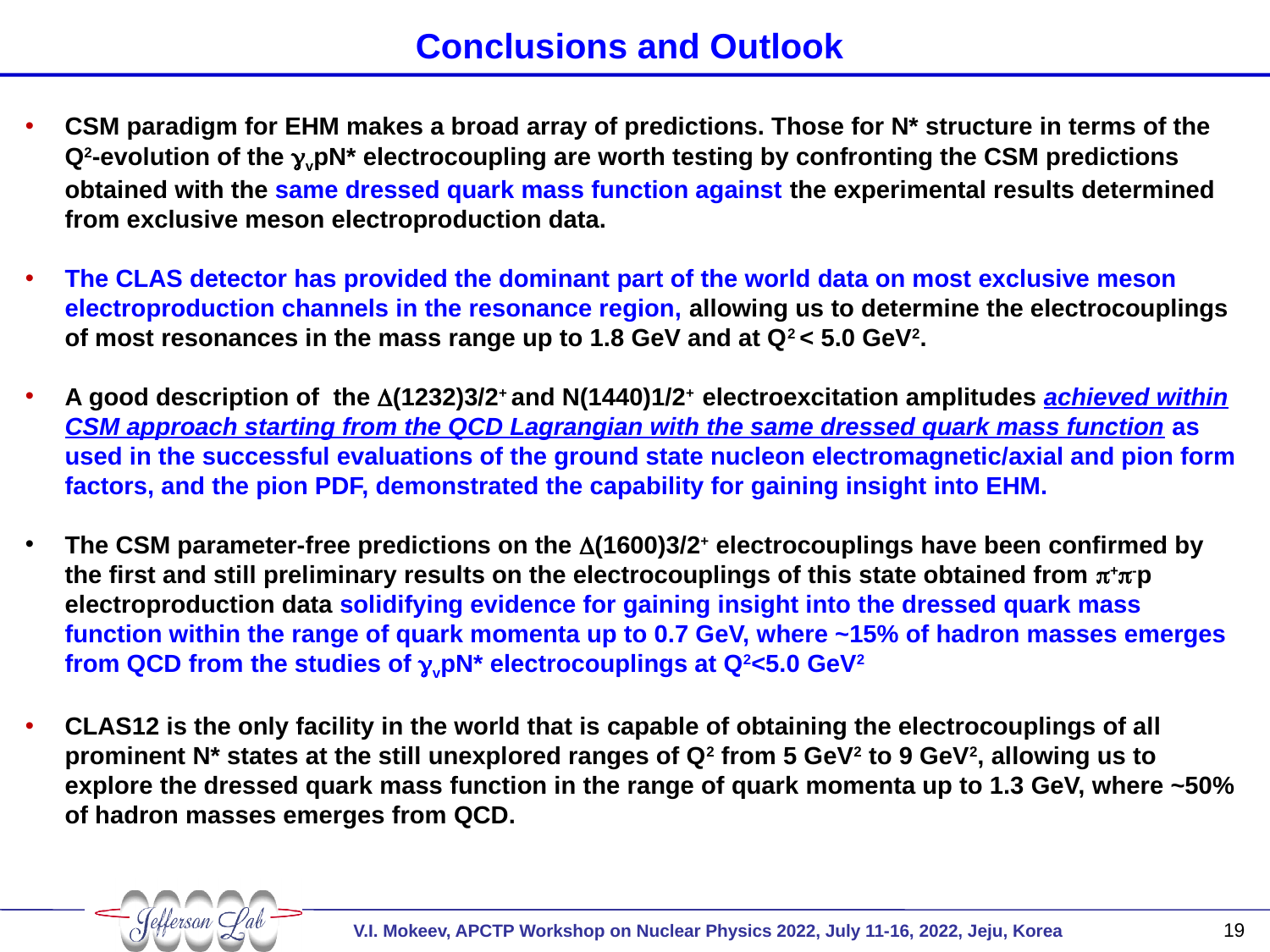

# Conclusions and Outlook

CSM paradigm for EHM makes a broad array of predictions. Those for N* structure in terms of the Q2-evolution of the γvpN* electrocoupling are worth testing by confronting the CSM predictions obtained with the same dressed quark mass function against the experimental results determined from exclusive meson electroproduction data.

The CLAS detector has provided the dominant part of the world data on most exclusive meson electroproduction channels in the resonance region, allowing us to determine the electrocouplings of most resonances in the mass range up to 1.8 GeV and at Q2 < 5.0 GeV2.

A good description of  the Δ(1232)3/2+ and N(1440)1/2+  electroexcitation amplitudes achieved within CSM approach starting from the QCD Lagrangian with the same dressed quark mass function as used in the successful evaluations of the ground state nucleon electromagnetic/axial and pion form factors, and the pion PDF, demonstrated the capability for gaining insight into EHM.

The CSM parameter-free predictions on the Δ(1600)3/2+ electrocouplings have been confirmed by the first and still preliminary results on the electrocouplings of this state obtained from π+π-p electroproduction data solidifying evidence for gaining insight into the dressed quark mass function within the range of quark momenta up to 0.7 GeV, where ~15% of hadron masses emerges from QCD from the studies of γvpN* electrocouplings at Q2<5.0 GeV2

CLAS12 is the only facility in the world that is capable of obtaining the electrocouplings of all prominent N* states at the still unexplored ranges of Q2 from 5 GeV2 to 9 GeV2, allowing us to explore the dressed quark mass function in the range of quark momenta up to 1.3 GeV, where ~50% of hadron masses emerges from QCD.

19